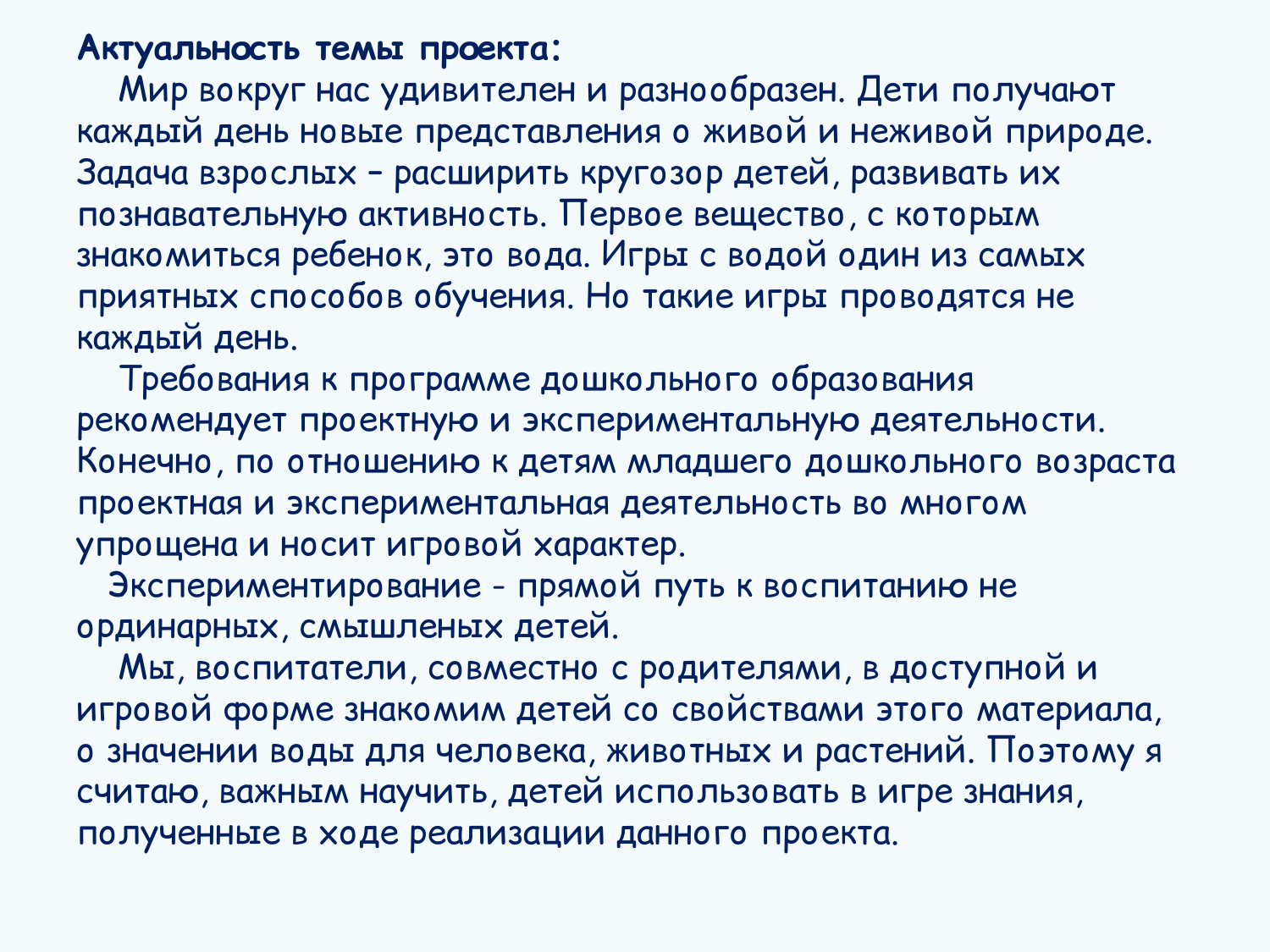

# Актуальность темы проекта: Мир вокруг нас удивителен и разнообразен. Дети получают каждый день новые представления о живой и неживой природе. Задача взрослых – расширить кругозор детей, развивать их познавательную активность. Первое вещество, с которым знакомиться ребенок, это вода. Игры с водой один из самых приятных способов обучения. Но такие игры проводятся не каждый день. Требования к программе дошкольного образования рекомендует проектную и экспериментальную деятельности. Конечно, по отношению к детям младшего дошкольного возраста проектная и экспериментальная деятельность во многом упрощена и носит игровой характер. Экспериментирование - прямой путь к воспитанию не ординарных, смышленых детей. Мы, воспитатели, совместно с родителями, в доступной и игровой форме знакомим детей со свойствами этого материала, о значении воды для человека, животных и растений. Поэтому я  считаю, важным научить, детей использовать в игре знания, полученные в ходе реализации данного проекта.